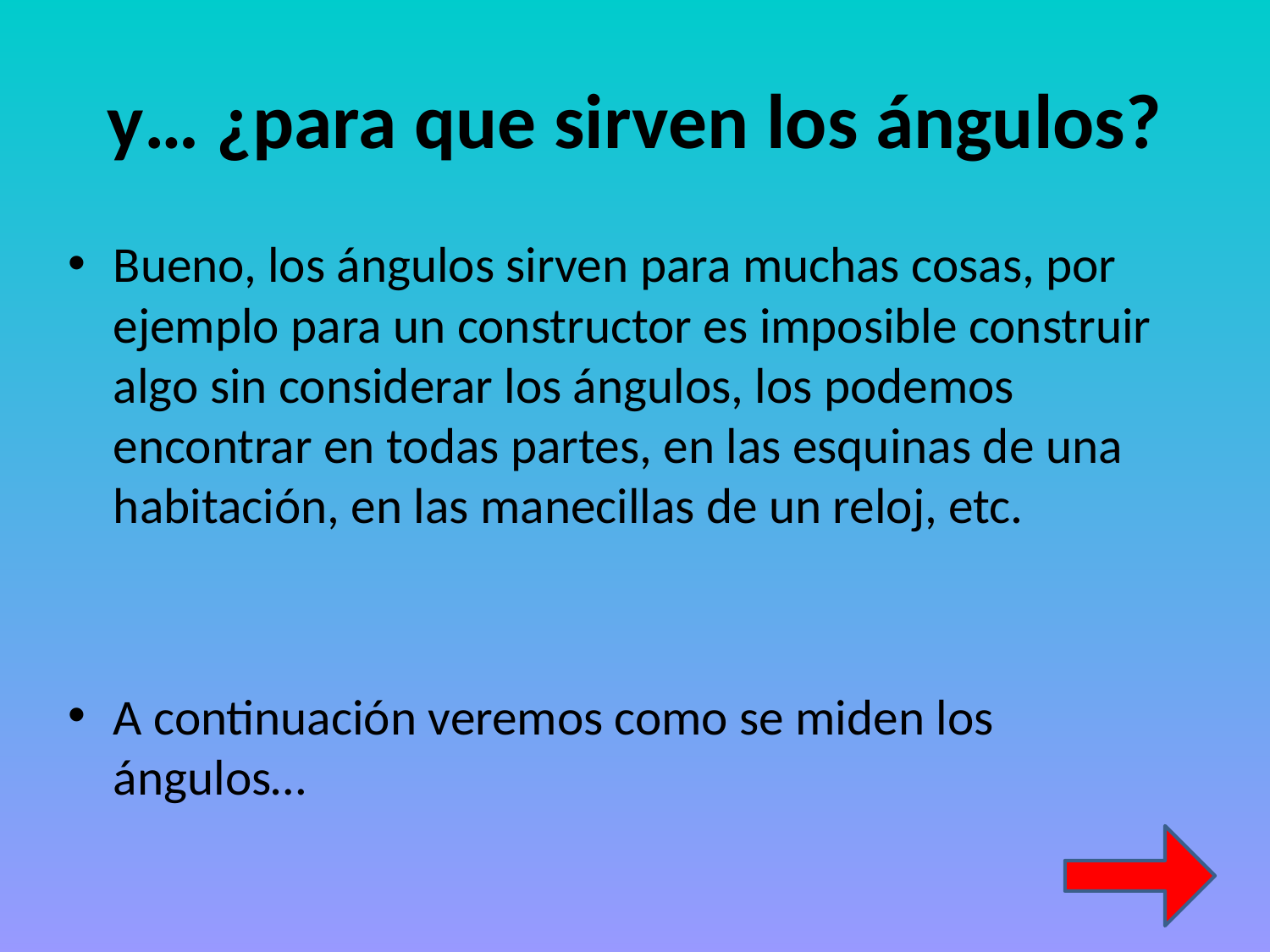

# y… ¿para que sirven los ángulos?
Bueno, los ángulos sirven para muchas cosas, por ejemplo para un constructor es imposible construir algo sin considerar los ángulos, los podemos encontrar en todas partes, en las esquinas de una habitación, en las manecillas de un reloj, etc.

A continuación veremos como se miden los ángulos…